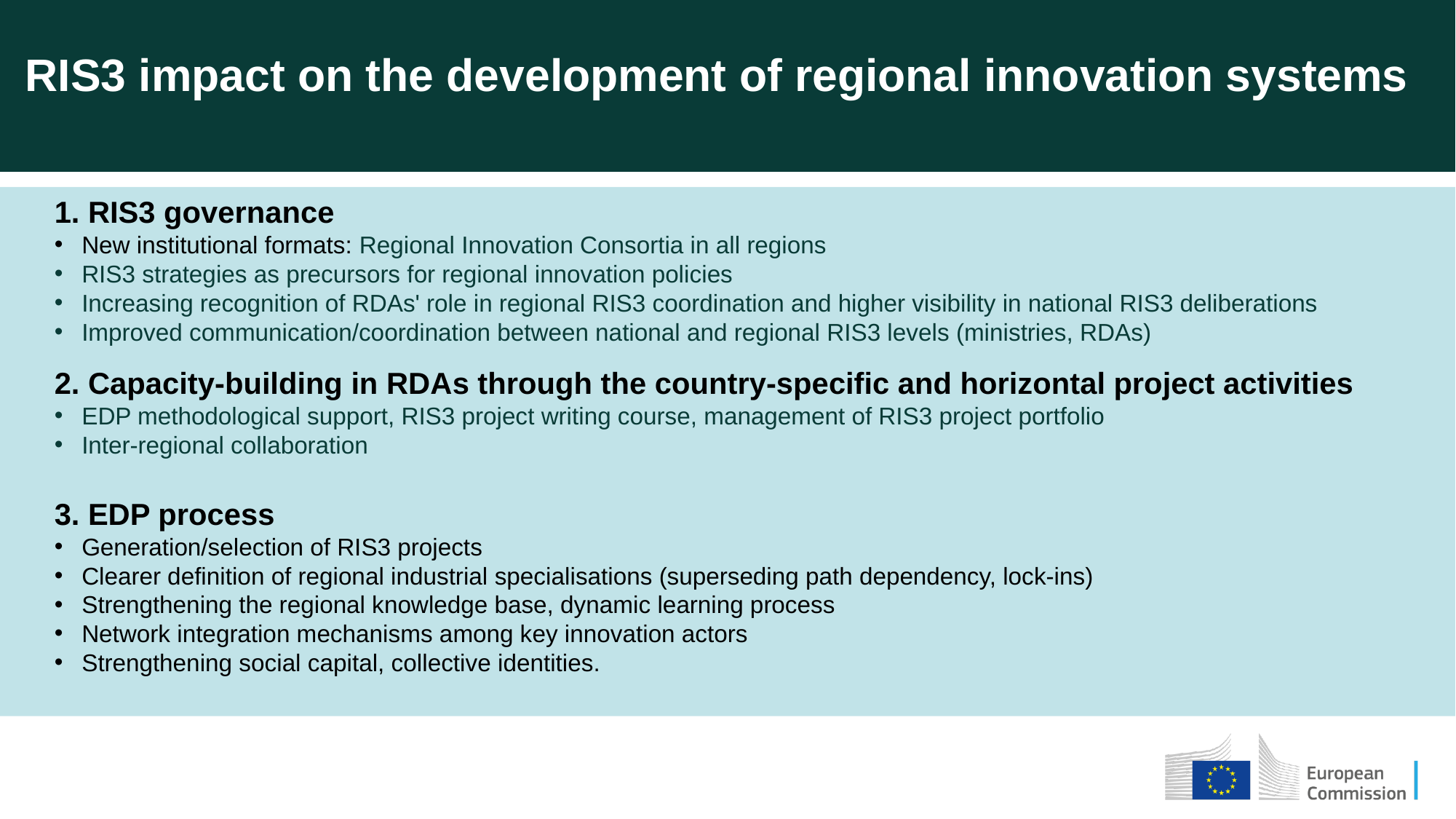

RIS3 impact on the development of regional innovation systems
1. RIS3 governance
New institutional formats: Regional Innovation Consortia in all regions
RIS3 strategies as precursors for regional innovation policies
Increasing recognition of RDAs' role in regional RIS3 coordination and higher visibility in national RIS3 deliberations
Improved communication/coordination between national and regional RIS3 levels (ministries, RDAs)

2. Capacity-building in RDAs through the country-specific and horizontal project activities
EDP methodological support, RIS3 project writing course, management of RIS3 project portfolio
Inter-regional collaboration

3. EDP process
Generation/selection of RIS3 projects
Clearer definition of regional industrial specialisations (superseding path dependency, lock-ins)
Strengthening the regional knowledge base, dynamic learning process
Network integration mechanisms among key innovation actors
Strengthening social capital, collective identities.